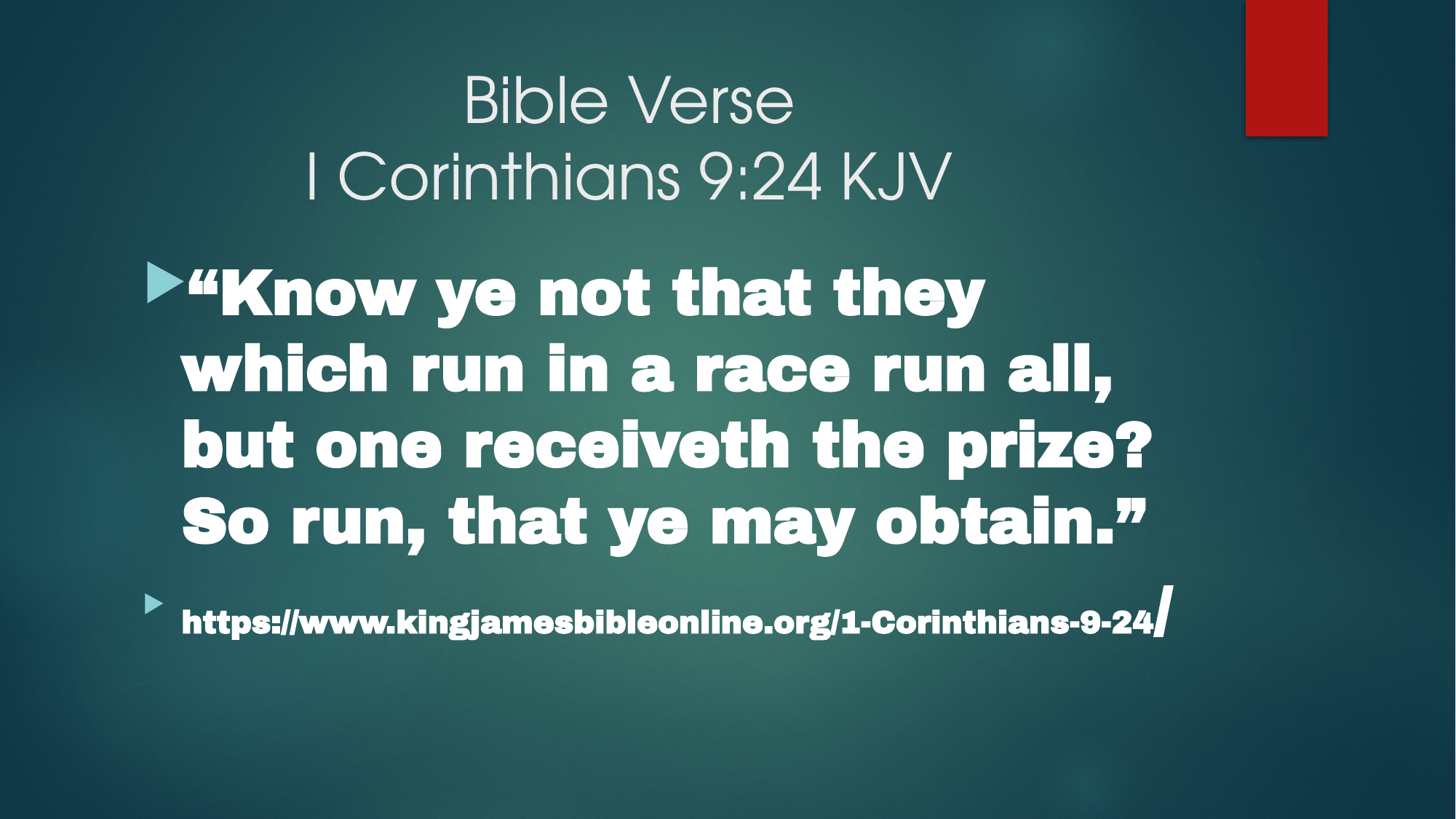

# Bible Verse I Corinthians 9:24 KJV
“Know ye not that they which run in a race run all, but one receiveth the prize? So run, that ye may obtain.”
https://www.kingjamesbibleonline.org/1-Corinthians-9-24/